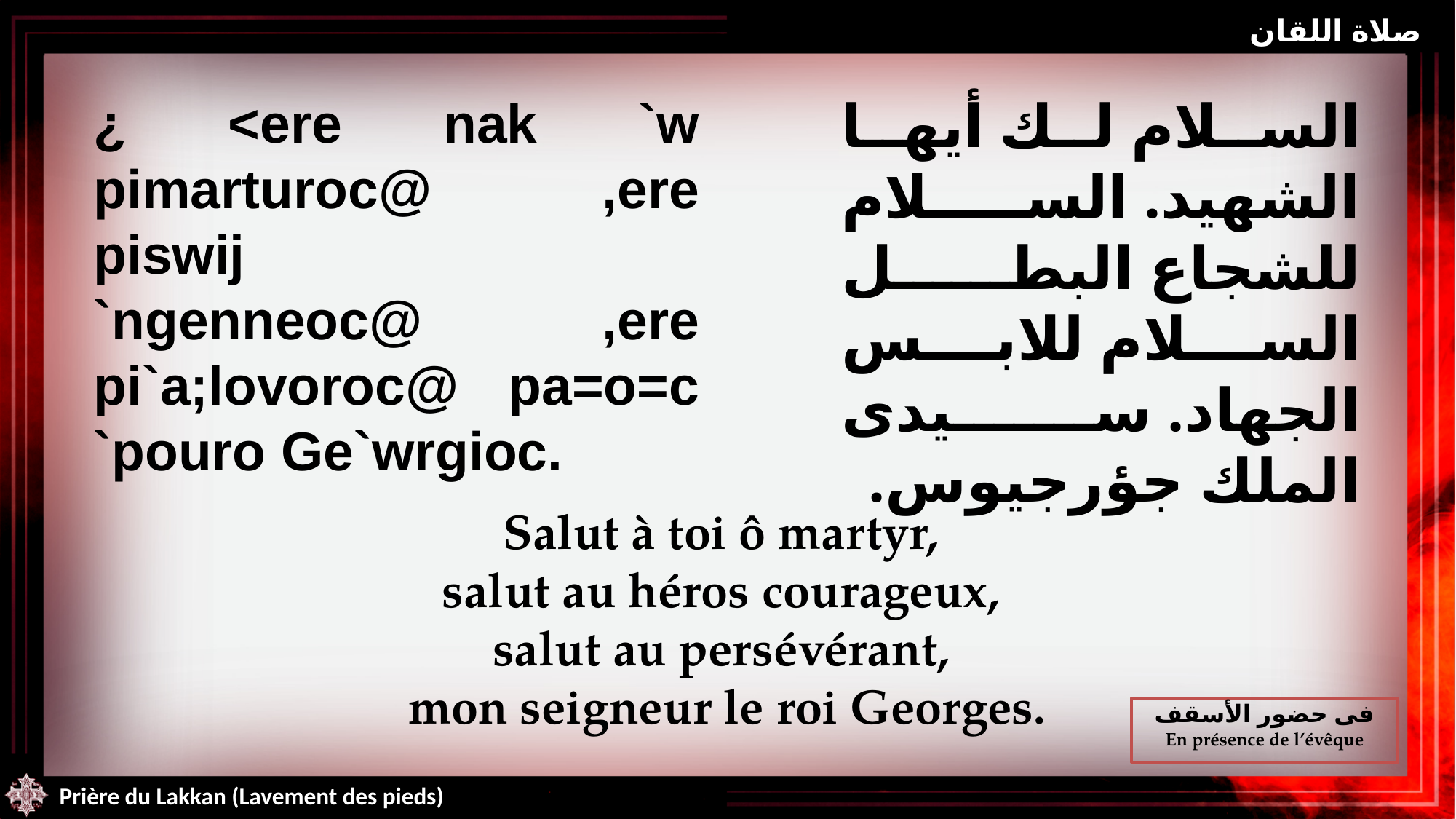

صلاة اللقان
¿ <ere nak `w pimarturoc@ ,ere piswij `ngenneoc@ ,ere pi`a;lovoroc@ pa=o=c `pouro Ge`wrgioc.
السلام لك أيها الشهيد. السلام للشجاع البطل السلام للابس الجهاد. سيدى الملك جؤرجيوس.
Salut à toi ô martyr,
salut au héros courageux,
salut au persévérant,
mon seigneur le roi Georges.
فى حضور الأسقف
En présence de l’évêque
Prière du Lakkan (Lavement des pieds)